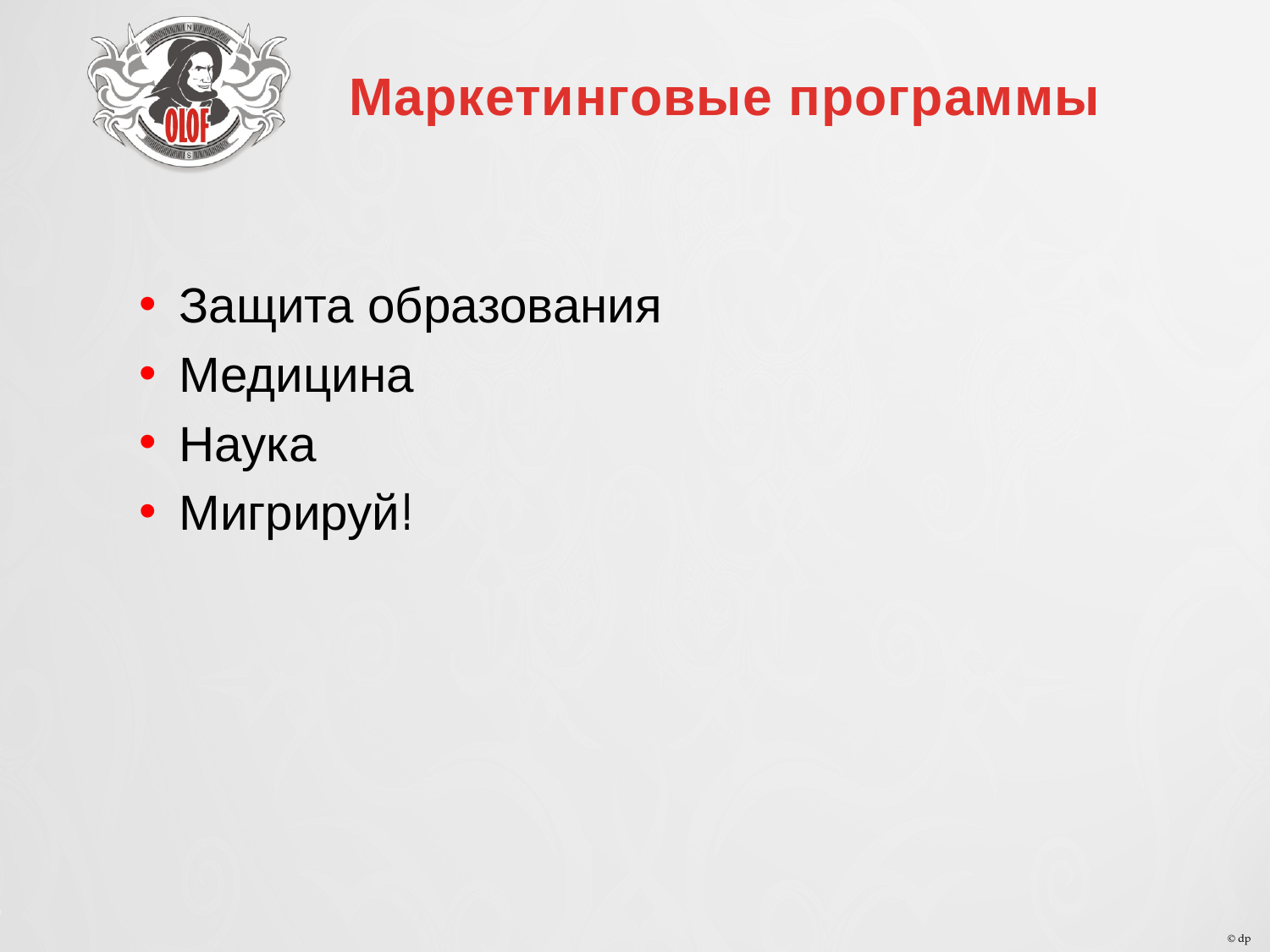

Маркетинговые программы
Защита образования
Медицина
Наука
Мигрируй!